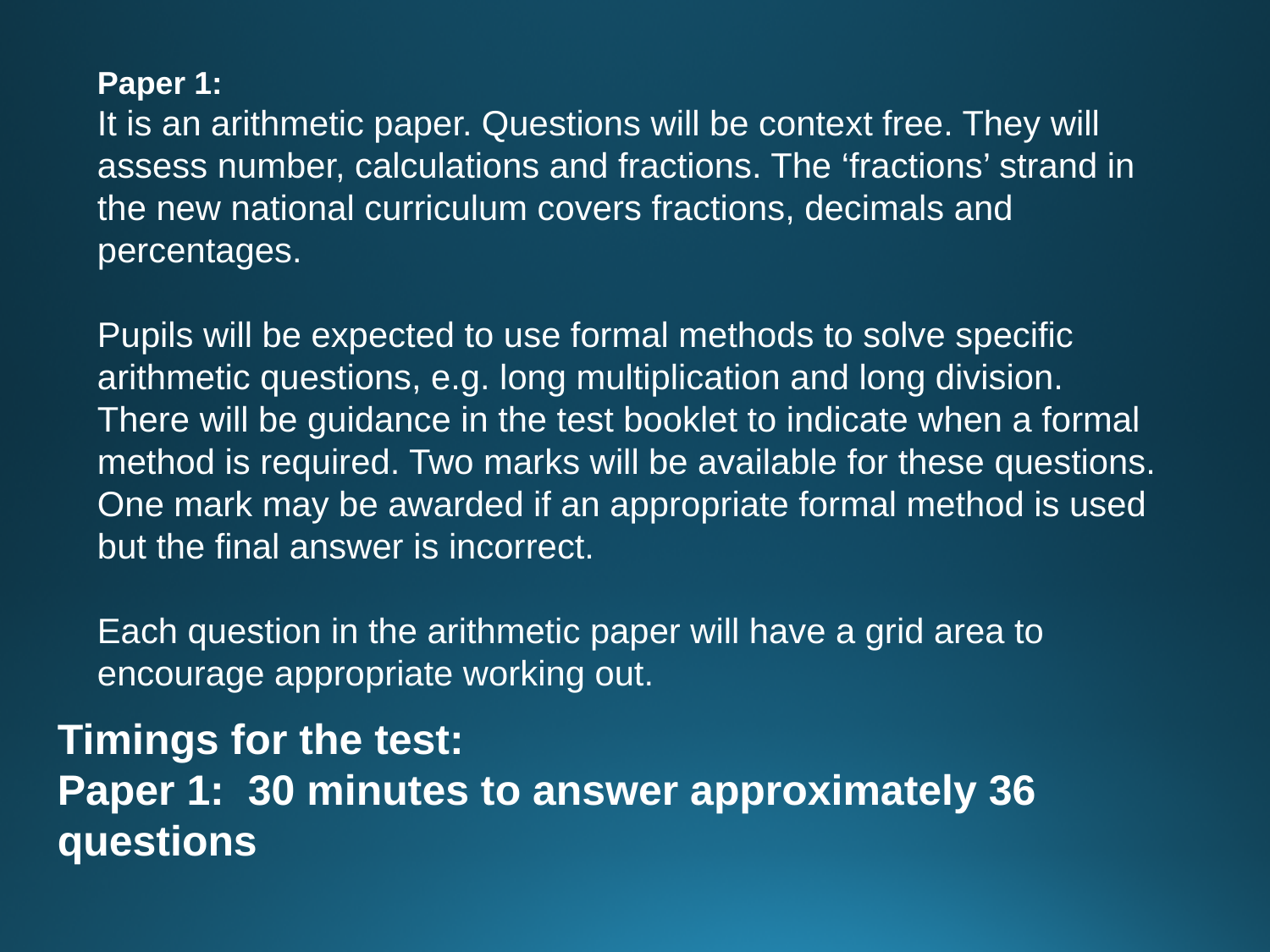

Paper 1:
It is an arithmetic paper. Questions will be context free. They will assess number, calculations and fractions. The ‘fractions’ strand in the new national curriculum covers fractions, decimals and percentages.

Pupils will be expected to use formal methods to solve specific arithmetic questions, e.g. long multiplication and long division.
There will be guidance in the test booklet to indicate when a formal method is required. Two marks will be available for these questions. One mark may be awarded if an appropriate formal method is used but the final answer is incorrect.

Each question in the arithmetic paper will have a grid area to encourage appropriate working out.
Timings for the test:
Paper 1:  30 minutes to answer approximately 36 questions